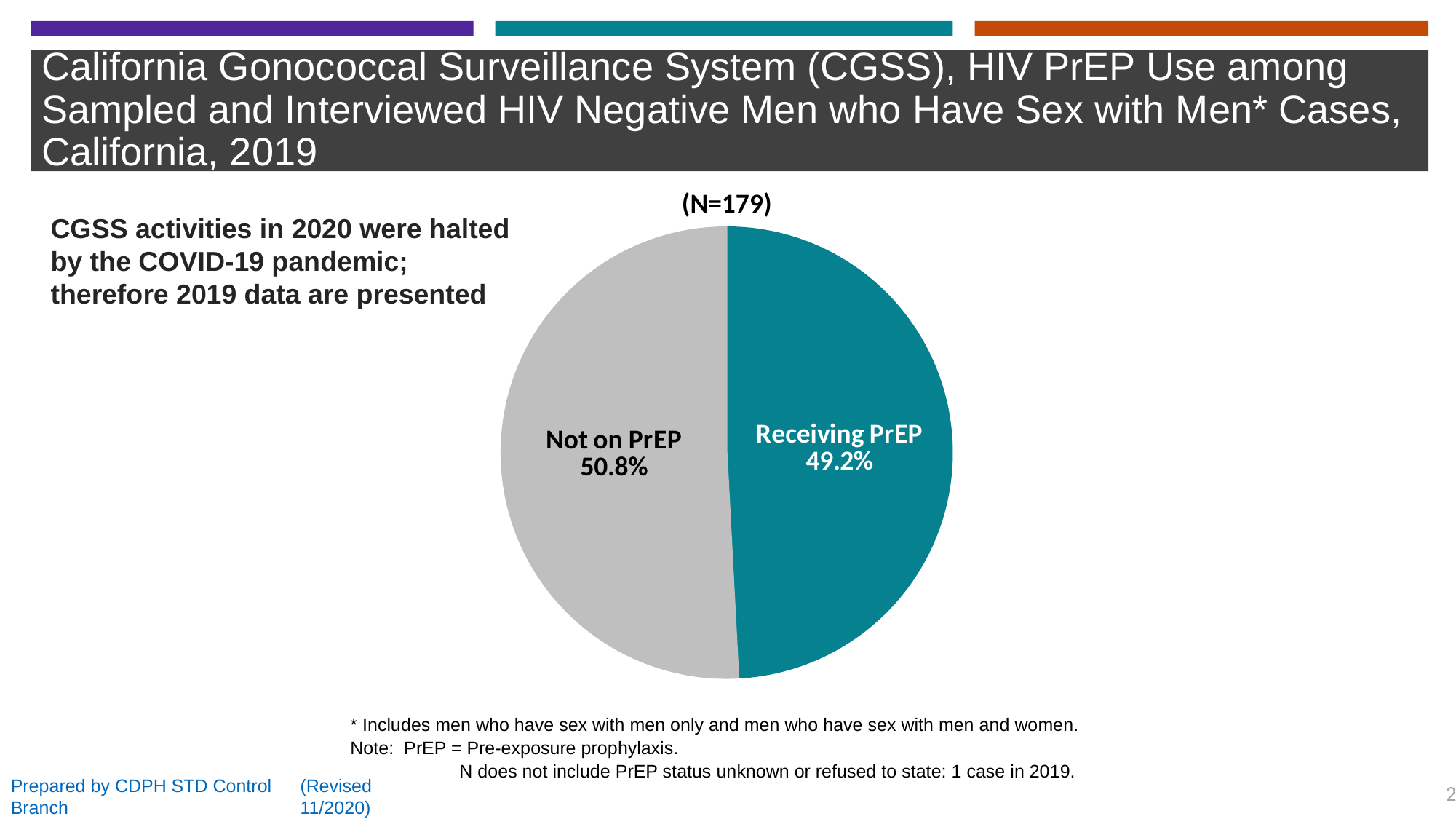

# California Gonococcal Surveillance System (CGSS), HIV PrEP Use among Sampled and Interviewed HIV Negative Men who Have Sex with Men* Cases, California, 2019
(N=179)

### Chart

| Category | MSM Cases |
|---|---|
| Receiving PrEP | 88.0 |
| Not on PrEP | 91.0 |
CGSS activities in 2020 were halted by the COVID-19 pandemic; therefore 2019 data are presented
* Includes men who have sex with men only and men who have sex with men and women.
Note:  PrEP = Pre-exposure prophylaxis.
	N does not include PrEP status unknown or refused to state: 1 case in 2019.
(Revised 11/2020)